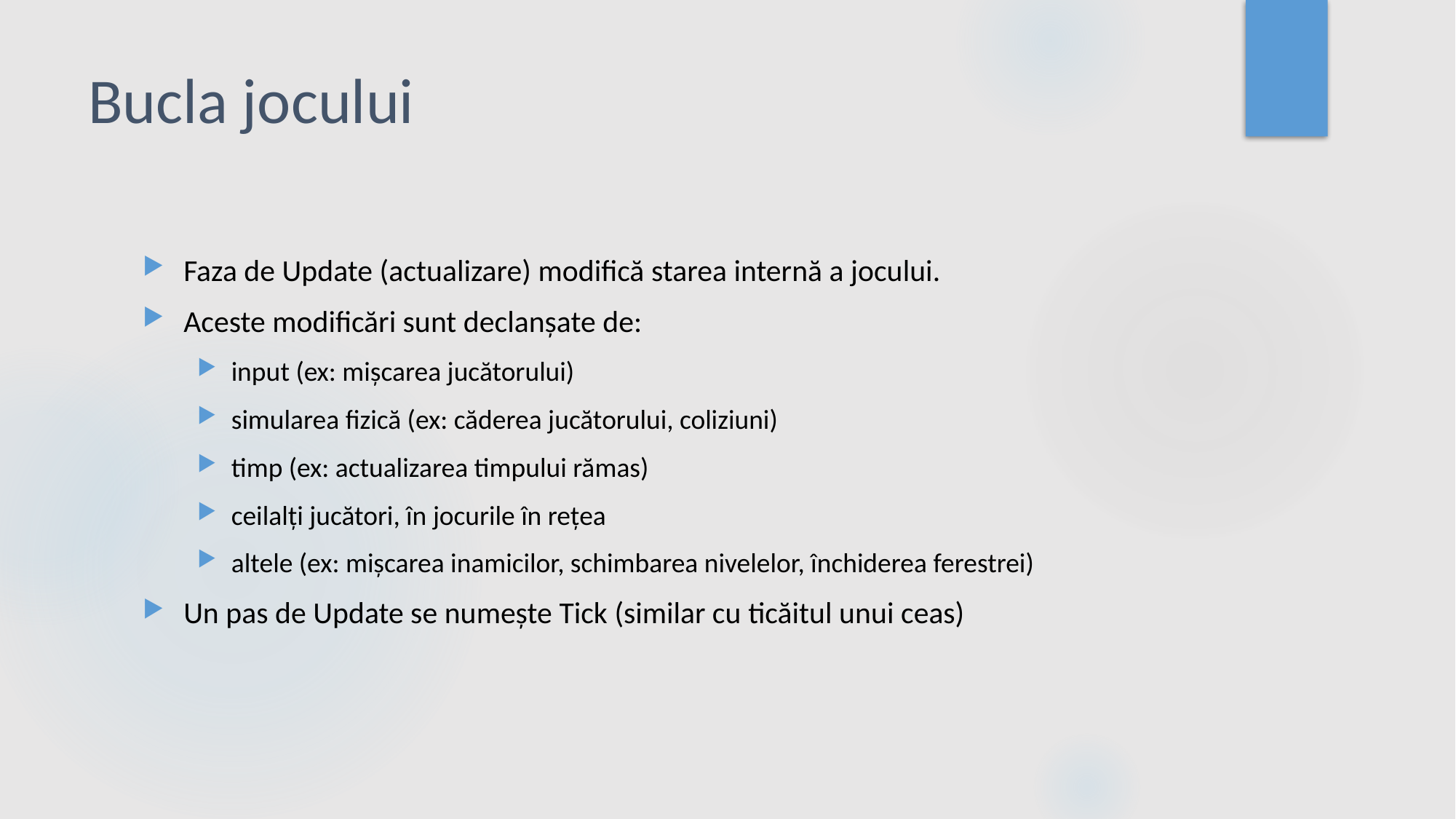

# Bucla jocului
Faza de Update (actualizare) modifică starea internă a jocului.
Aceste modificări sunt declanșate de:
input (ex: mișcarea jucătorului)
simularea fizică (ex: căderea jucătorului, coliziuni)
timp (ex: actualizarea timpului rămas)
ceilalți jucători, în jocurile în rețea
altele (ex: mișcarea inamicilor, schimbarea nivelelor, închiderea ferestrei)
Un pas de Update se numește Tick (similar cu ticăitul unui ceas)